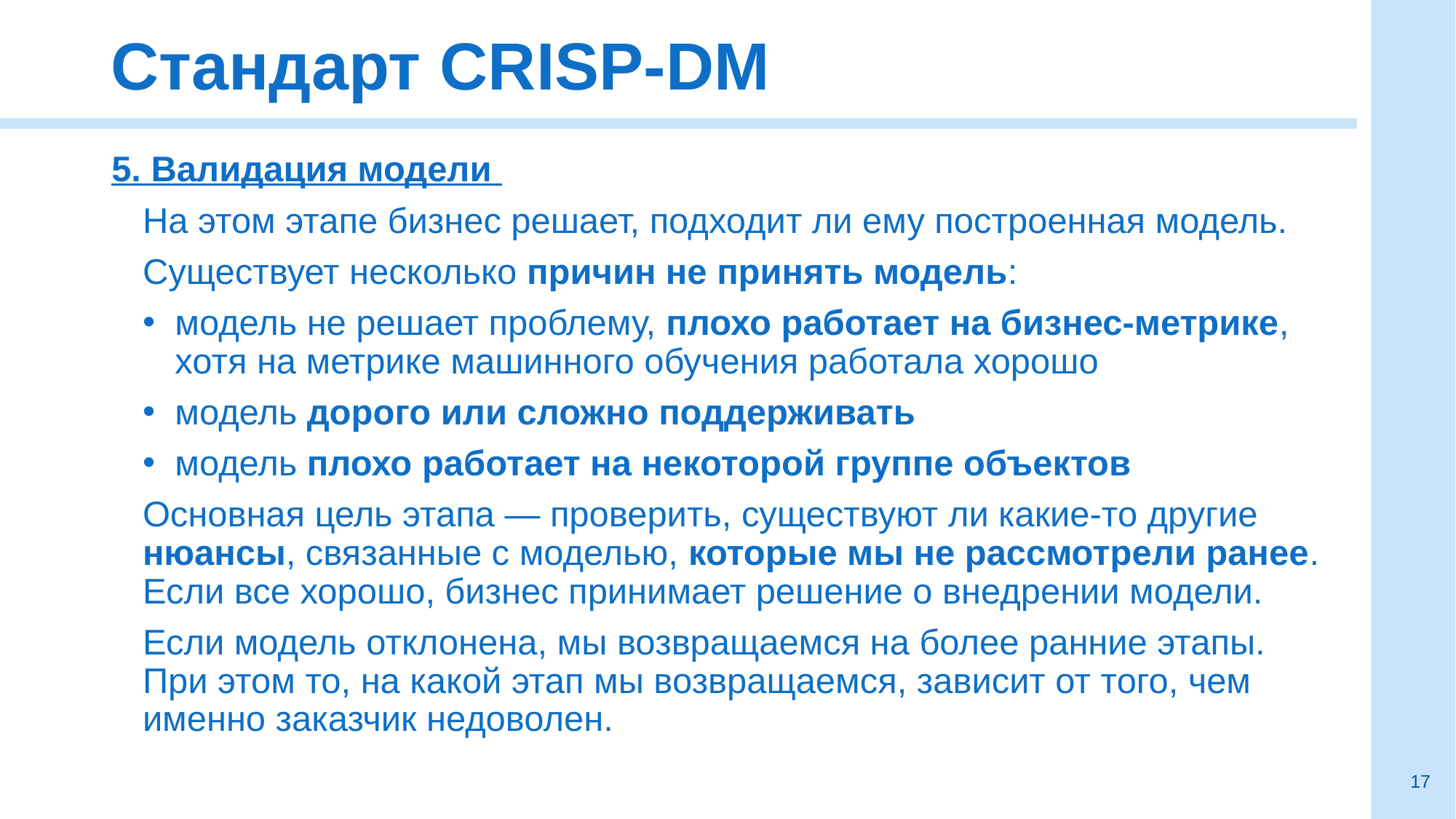

# Стандарт CRISP-DM
5. Валидация модели
На этом этапе бизнес решает, подходит ли ему построенная модель.
Существует несколько причин не принять модель:
модель не решает проблему, плохо работает на бизнес-метрике, хотя на метрике машинного обучения работала хорошо
модель дорого или сложно поддерживать
модель плохо работает на некоторой группе объектов
Основная цель этапа — проверить, существуют ли какие-то другие нюансы, связанные с моделью, которые мы не рассмотрели ранее. Если все хорошо, бизнес принимает решение о внедрении модели.
Если модель отклонена, мы возвращаемся на более ранние этапы. При этом то, на какой этап мы возвращаемся, зависит от того, чем именно заказчик недоволен.
17